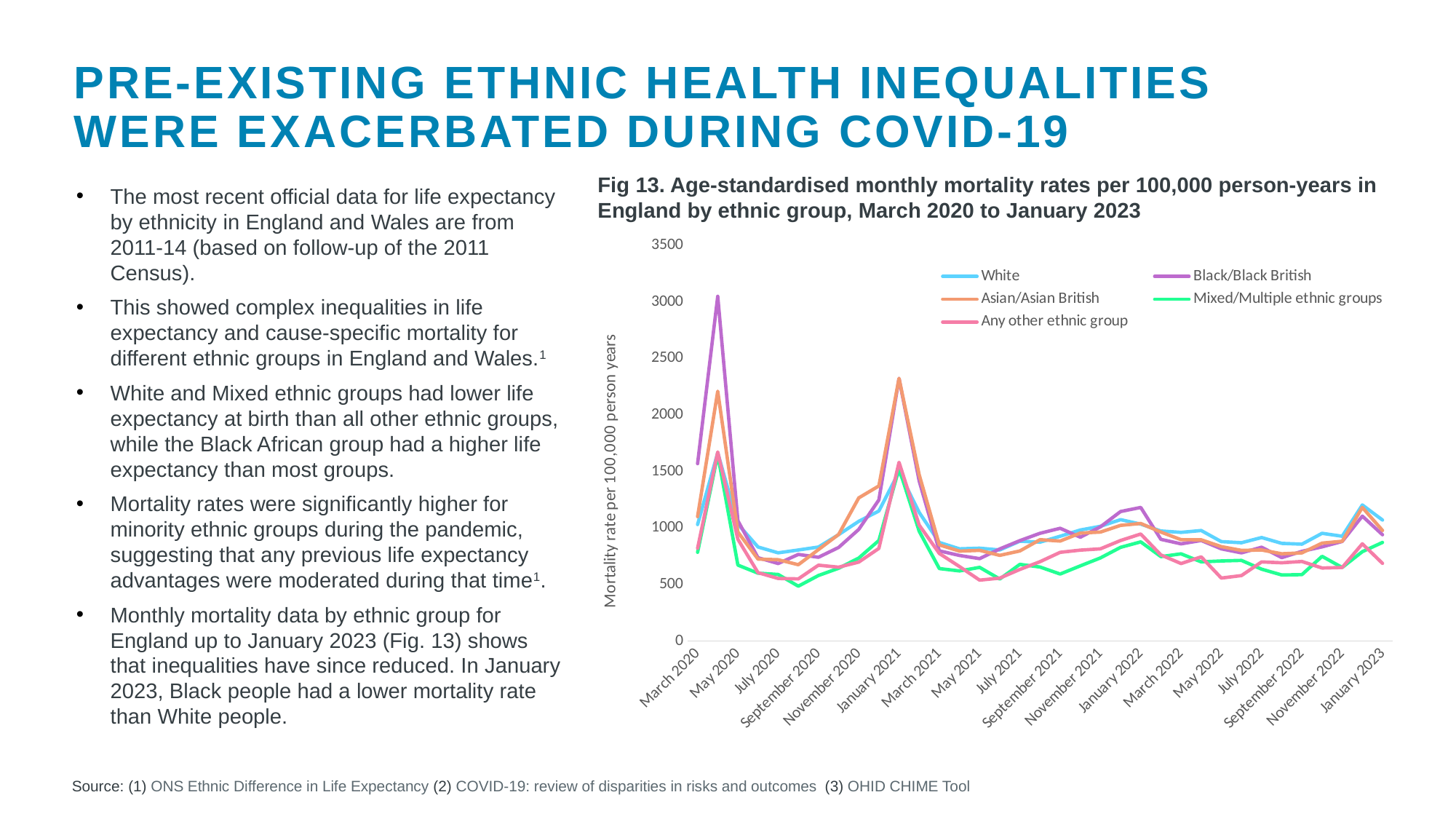

PRE-EXISTING ETHNIC HEALTH INEQUALITIES WERE EXACERBATED DURING COVID-19

The most recent official data for life expectancy by ethnicity in England and Wales are from 2011-14 (based on follow-up of the 2011 Census).
This showed complex inequalities in life expectancy and cause-specific mortality for different ethnic groups in England and Wales.1
White and Mixed ethnic groups had lower life expectancy at birth than all other ethnic groups, while the Black African group had a higher life expectancy than most groups.
Mortality rates were significantly higher for minority ethnic groups during the pandemic, suggesting that any previous life expectancy advantages were moderated during that time1.
Monthly mortality data by ethnic group for England up to January 2023 (Fig. 13) shows that inequalities have since reduced. In January 2023, Black people had a lower mortality rate than White people.
Fig 13. Age-standardised monthly mortality rates per 100,000 person-years in England by ethnic group, March 2020 to January 2023

### Chart

| Category | White | Black/Black British | Asian/Asian British | Mixed/Multiple ethnic groups | Any other ethnic group |
|---|---|---|---|---|---|
| March 2020 | 1031.2 | 1570.1 | 1101.1 | 785.6 | 820.9 |
| April 2020 | 1666.8 | 3050.7 | 2210.8 | 1650.2 | 1673.9 |
| May 2020 | 1035.0 | 1065.0 | 965.0 | 672.7 | 900.9 |
| June 2020 | 832.6 | 737.9 | 725.3 | 601.1 | 605.7 |
| July 2020 | 780.9 | 686.1 | 720.2 | 589.5 | 554.3 |
| August 2020 | 805.9 | 766.8 | 675.9 | 485.8 | 550.5 |
| September 2020 | 832.4 | 741.9 | 809.5 | 580.6 | 671.8 |
| October 2020 | 942.0 | 828.5 | 943.5 | 644.4 | 653.8 |
| November 2020 | 1059.6 | 988.2 | 1266.9 | 735.0 | 699.1 |
| December 2020 | 1150.9 | 1249.2 | 1373.0 | 890.3 | 820.1 |
| January 2021 | 1498.3 | 2324.1 | 2324.7 | 1528.2 | 1582.0 |
| February 2021 | 1138.3 | 1417.0 | 1472.3 | 971.7 | 1026.2 |
| March 2021 | 872.5 | 798.3 | 851.3 | 641.9 | 775.1 |
| April 2021 | 816.3 | 757.9 | 796.0 | 620.7 | 659.5 |
| May 2021 | 822.2 | 729.7 | 802.9 | 652.3 | 539.4 |
| June 2021 | 806.3 | 815.7 | 758.5 | 549.2 | 557.4 |
| July 2021 | 884.2 | 889.0 | 797.8 | 679.1 | 634.0 |
| August 2021 | 875.2 | 953.9 | 897.3 | 655.6 | 702.5 |
| September 2021 | 927.7 | 998.1 | 885.3 | 593.5 | 785.7 |
| October 2021 | 983.0 | 918.9 | 956.0 | 665.7 | 805.1 |
| November 2021 | 1015.7 | 1010.9 | 964.7 | 736.0 | 816.3 |
| December 2021 | 1074.4 | 1146.5 | 1024.0 | 829.7 | 890.3 |
| January 2022 | 1035.0 | 1182.5 | 1040.9 | 877.8 | 947.5 |
| February 2022 | 974.0 | 900.2 | 964.7 | 747.5 | 762.2 |
| March 2022 | 962.1 | 860.3 | 897.5 | 772.1 | 686.2 |
| April 2022 | 978.3 | 890.0 | 896.3 | 701.1 | 745.1 |
| May 2022 | 880.2 | 816.2 | 835.6 | 709.1 | 557.7 |
| June 2022 | 870.5 | 780.6 | 802.8 | 714.0 | 579.6 |
| July 2022 | 916.2 | 830.6 | 806.2 | 636.3 | 700.8 |
| August 2022 | 864.6 | 738.6 | 772.7 | 585.0 | 693.1 |
| September 2022 | 857.9 | 794.4 | 780.4 | 588.2 | 704.7 |
| October 2022 | 953.8 | 834.0 | 866.8 | 750.0 | 646.7 |
| November 2022 | 927.9 | 881.3 | 883.2 | 651.4 | 651.3 |
| December 2022 | 1204.8 | 1105.7 | 1182.4 | 791.4 | 860.9 |
| January 2023 | 1071.0 | 940.9 | 978.6 | 872.9 | 687.9 |
Source: (1) ONS Ethnic Difference in Life Expectancy (2) COVID-19: review of disparities in risks and outcomes  (3) OHID CHIME Tool